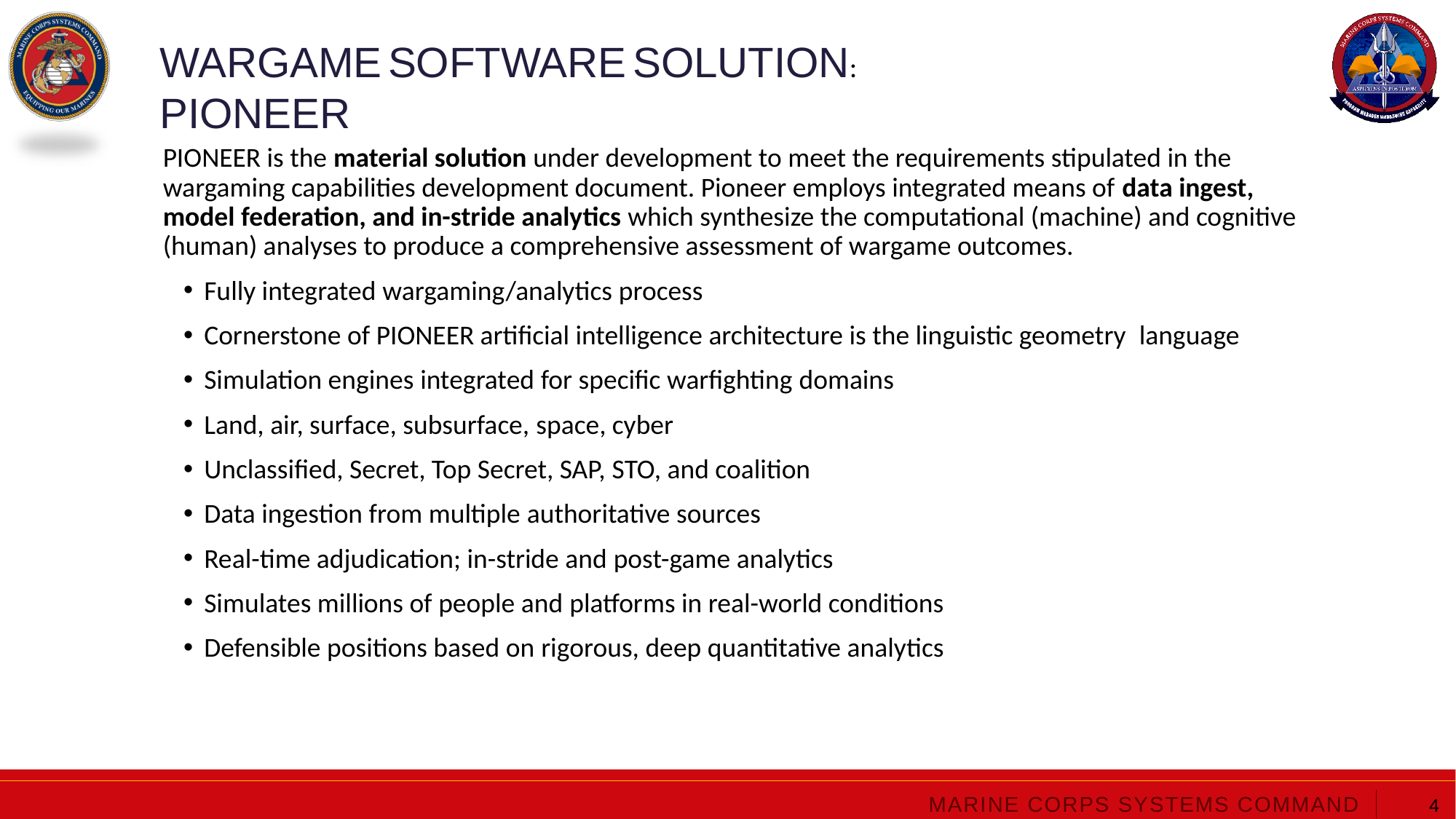

Wargame Software Solution: PIONEER
# Wargame Software Solution: PIONEER
Wargame Software Solution: PIONEER
PIONEER is the material solution under development to meet the requirements stipulated in the wargaming capabilities development document. Pioneer employs integrated means of data ingest, model federation, and in-stride analytics which synthesize the computational (machine) and cognitive (human) analyses to produce a comprehensive assessment of wargame outcomes.
Fully integrated wargaming/analytics process​
Cornerstone of PIONEER artificial intelligence architecture is the linguistic geometry  language
Simulation engines integrated for specific warfighting domains​
Land, air, surface, subsurface, space, cyber
Unclassified, Secret, Top Secret, SAP, STO, and coalition​
Data ingestion from multiple authoritative sources​
Real-time adjudication; in-stride and post-game analytics​
Simulates millions of people and platforms in real-world conditions​
Defensible positions based on rigorous, deep quantitative analytics​